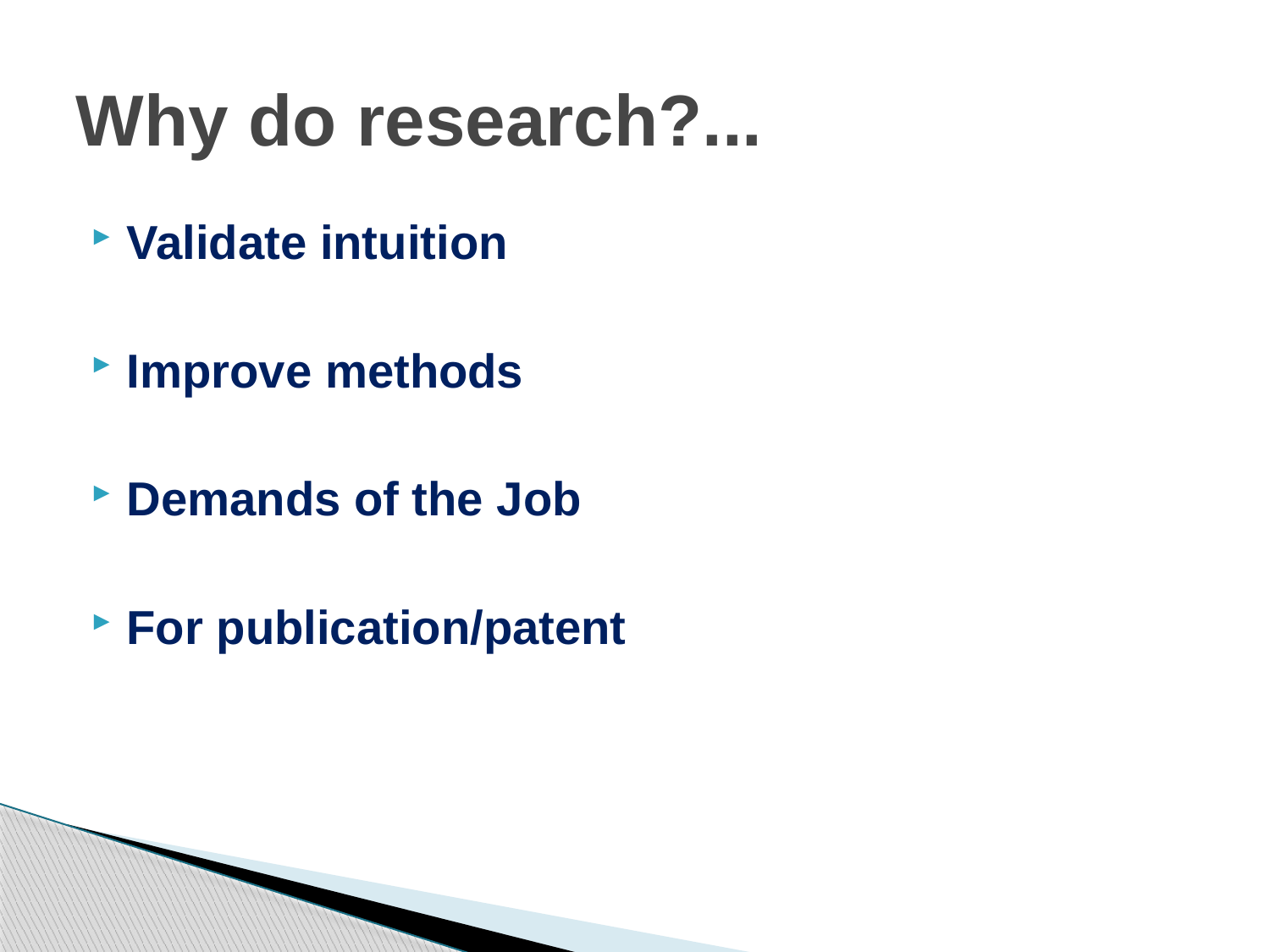

# Why do research?...
Validate intuition

Improve methods

Demands of the Job

For publication/patent